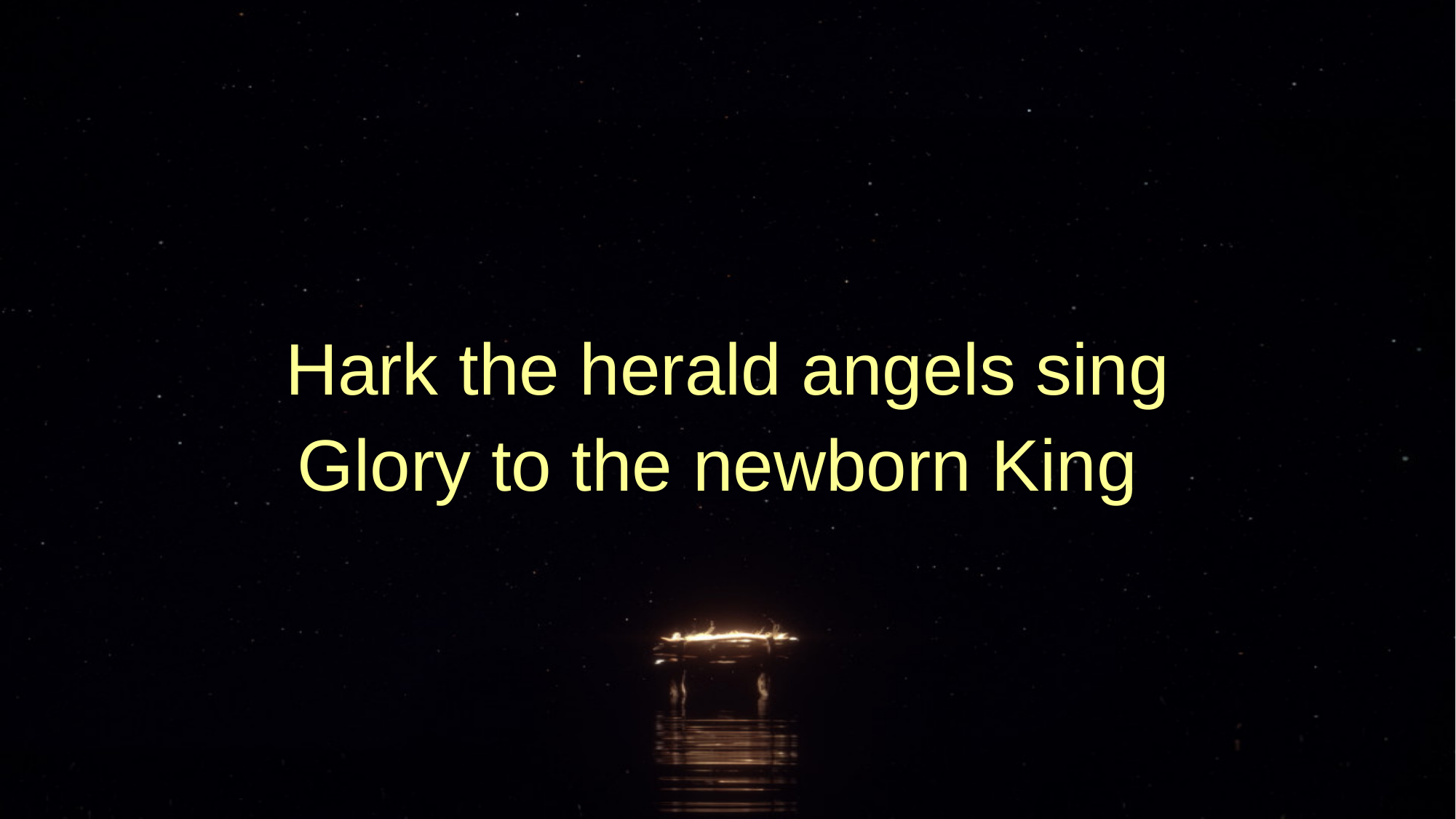

# Hark the herald angels sing Glory to the newborn King